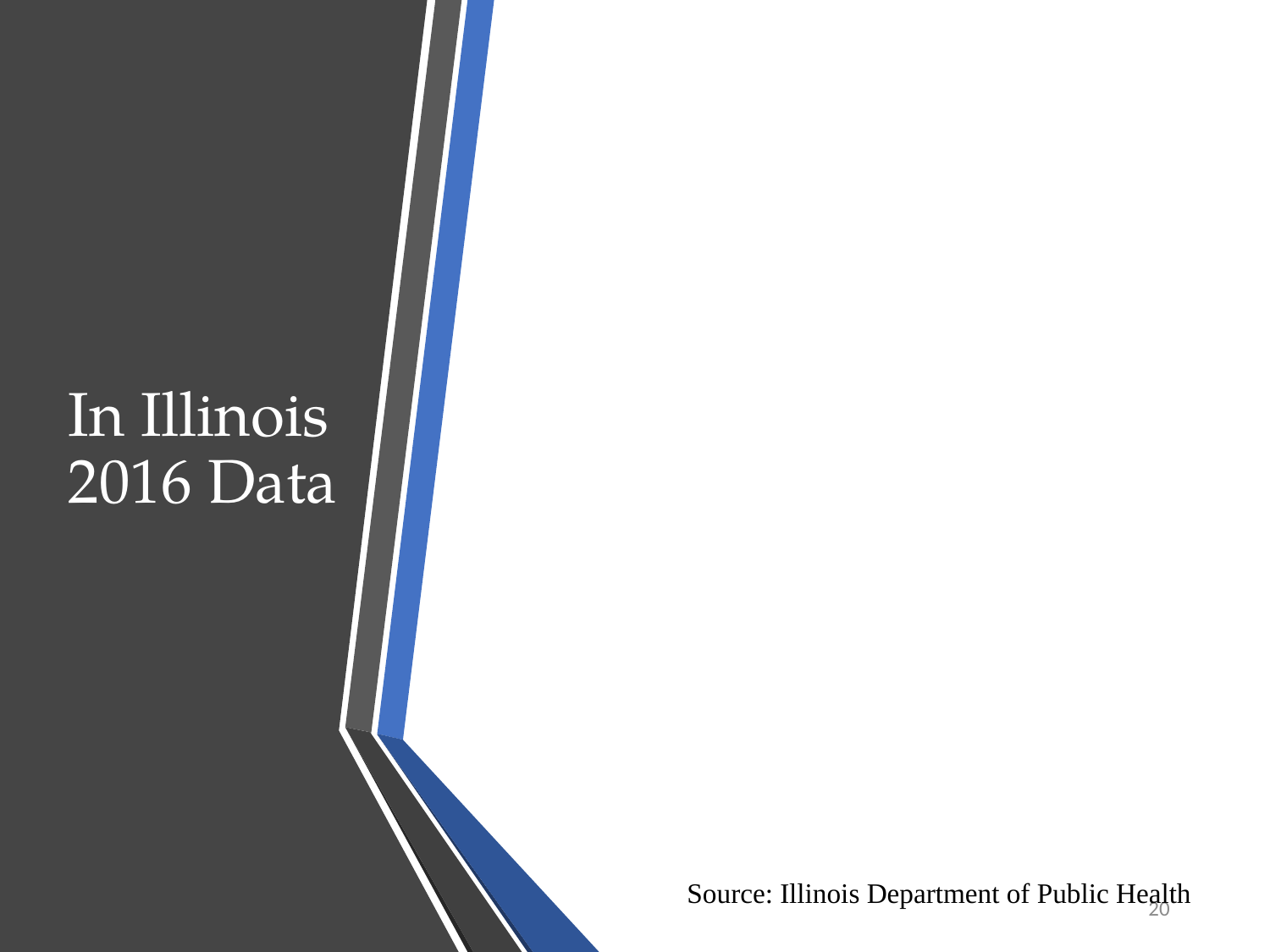

# In Illinois 2016 Data

Source: Illinois Department of Public Health
20